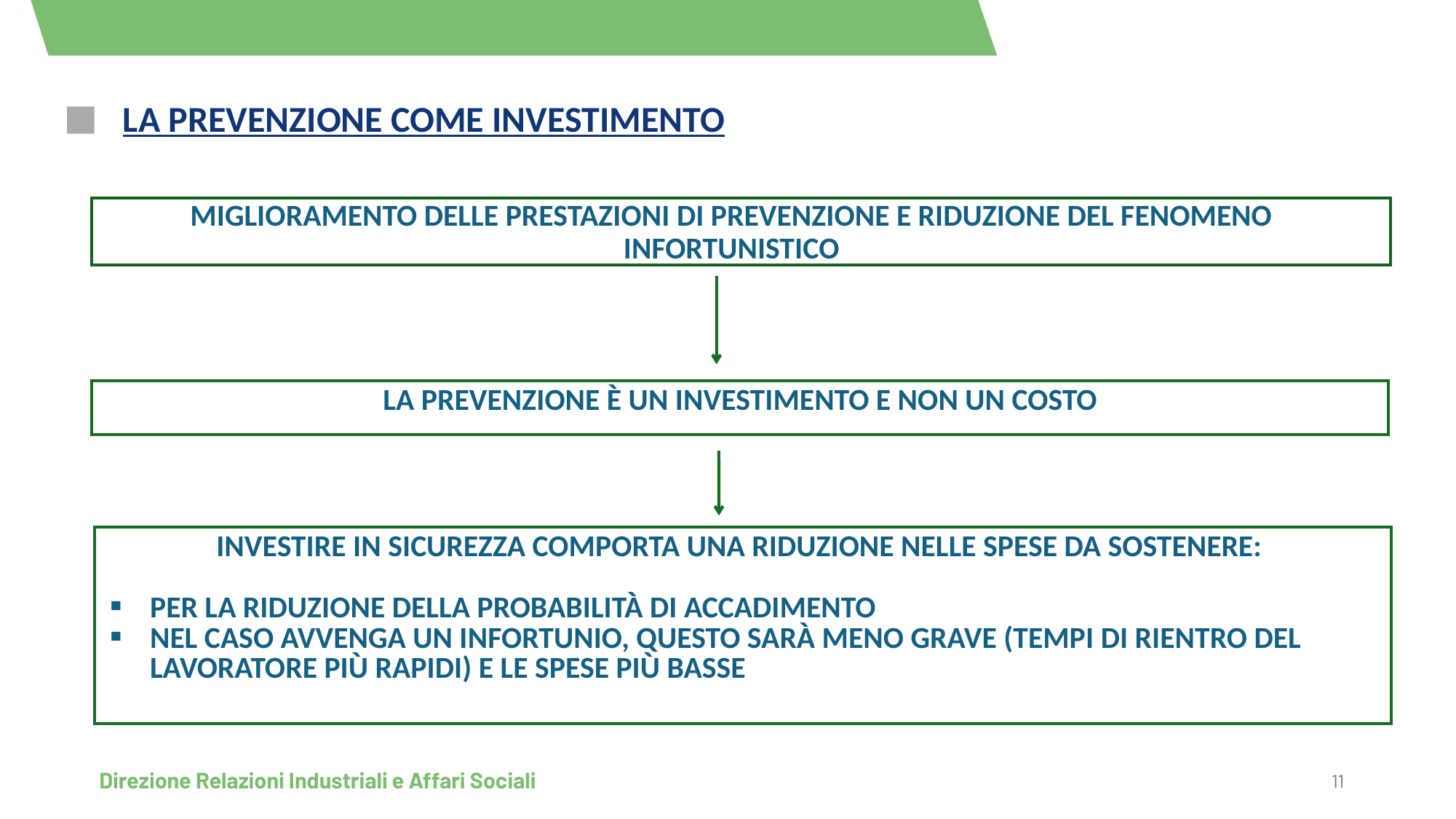

# la prevenzione come investimento

miglioramento delle prestazioni di prevenzione e riduzione del fenomeno infortunistico

| la prevenzione è un investimento e non un costo |
| --- |
| investire in sicurezza comporta una riduzione nelle spese da sostenere: per la riduzione della probabilità di accadimento nel caso avvenga un infortunio, questo sarà meno grave (tempi di rientro del lavoratore più rapidi) e le spese più basse |
| --- |
11
Direzione Relazioni Industriali e Affari Sociali